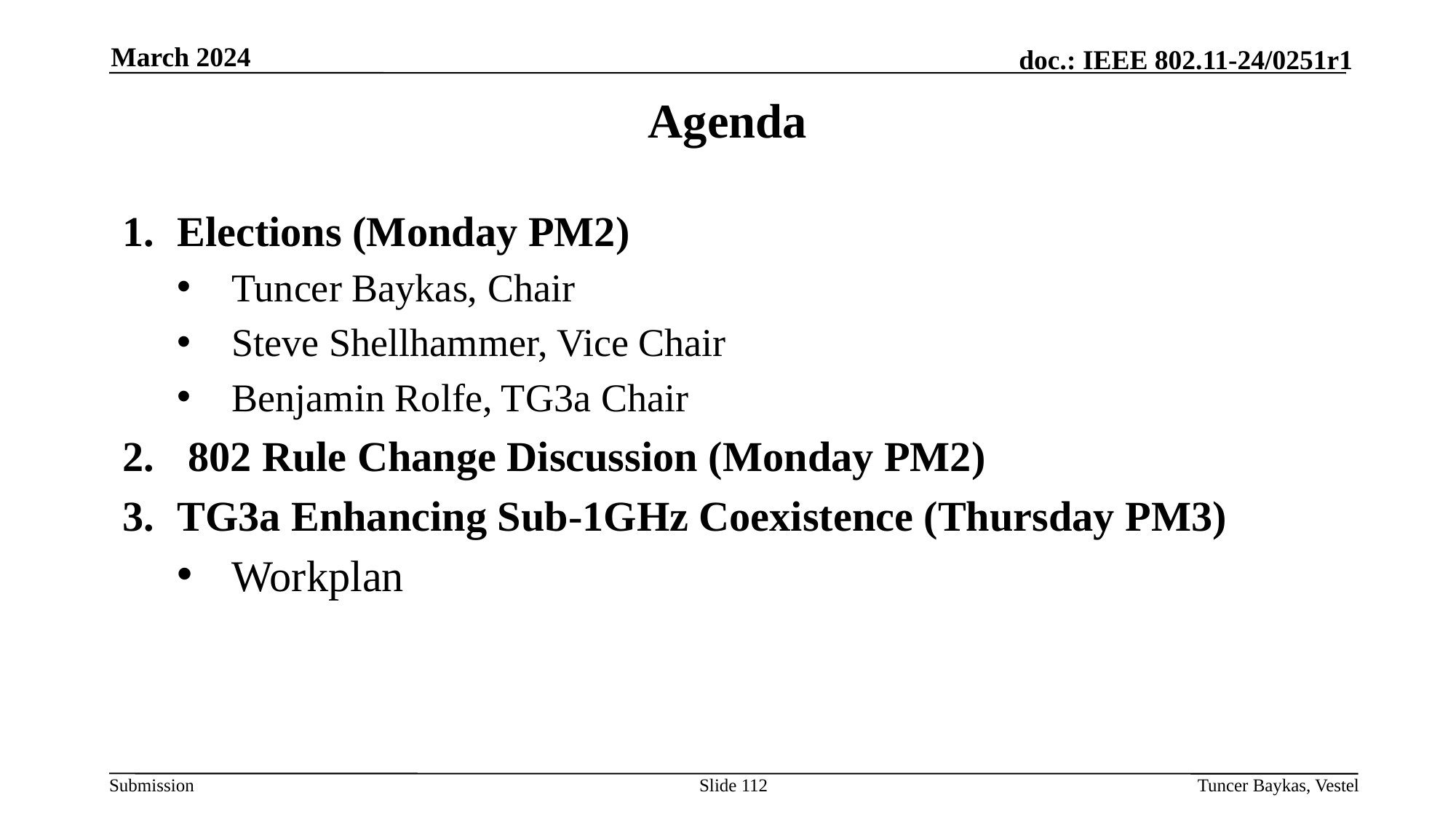

March 2024
# Agenda

Elections (Monday PM2)
Tuncer Baykas, Chair
Steve Shellhammer, Vice Chair
Benjamin Rolfe, TG3a Chair
 802 Rule Change Discussion (Monday PM2)
TG3a Enhancing Sub-1GHz Coexistence (Thursday PM3)
Workplan

Slide 112
Tuncer Baykas, Vestel